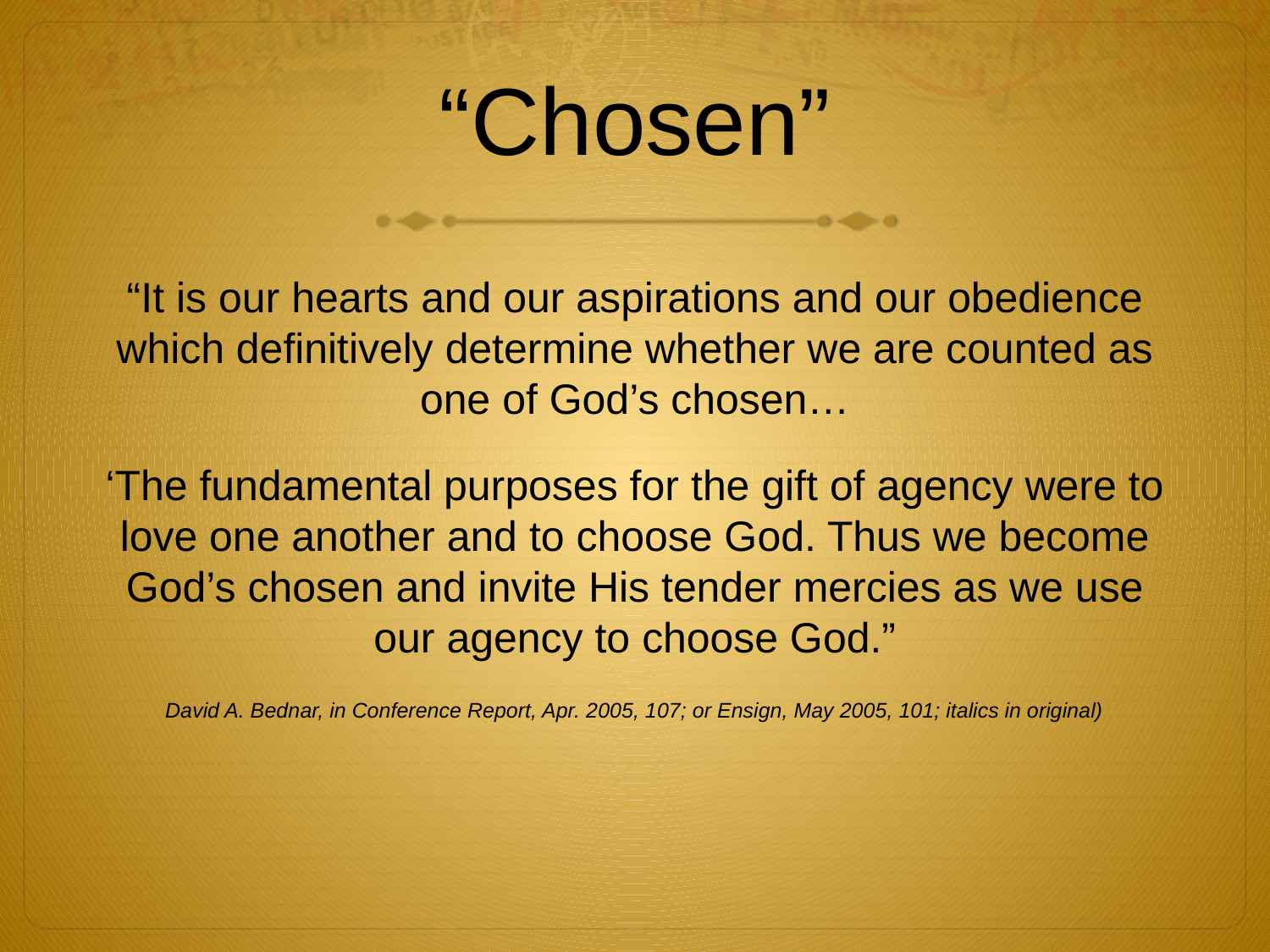

# “Chosen”
“It is our hearts and our aspirations and our obedience which definitively determine whether we are counted as one of God’s chosen…
‘The fundamental purposes for the gift of agency were to love one another and to choose God. Thus we become God’s chosen and invite His tender mercies as we use our agency to choose God.”
David A. Bednar, in Conference Report, Apr. 2005, 107; or Ensign, May 2005, 101; italics in original)